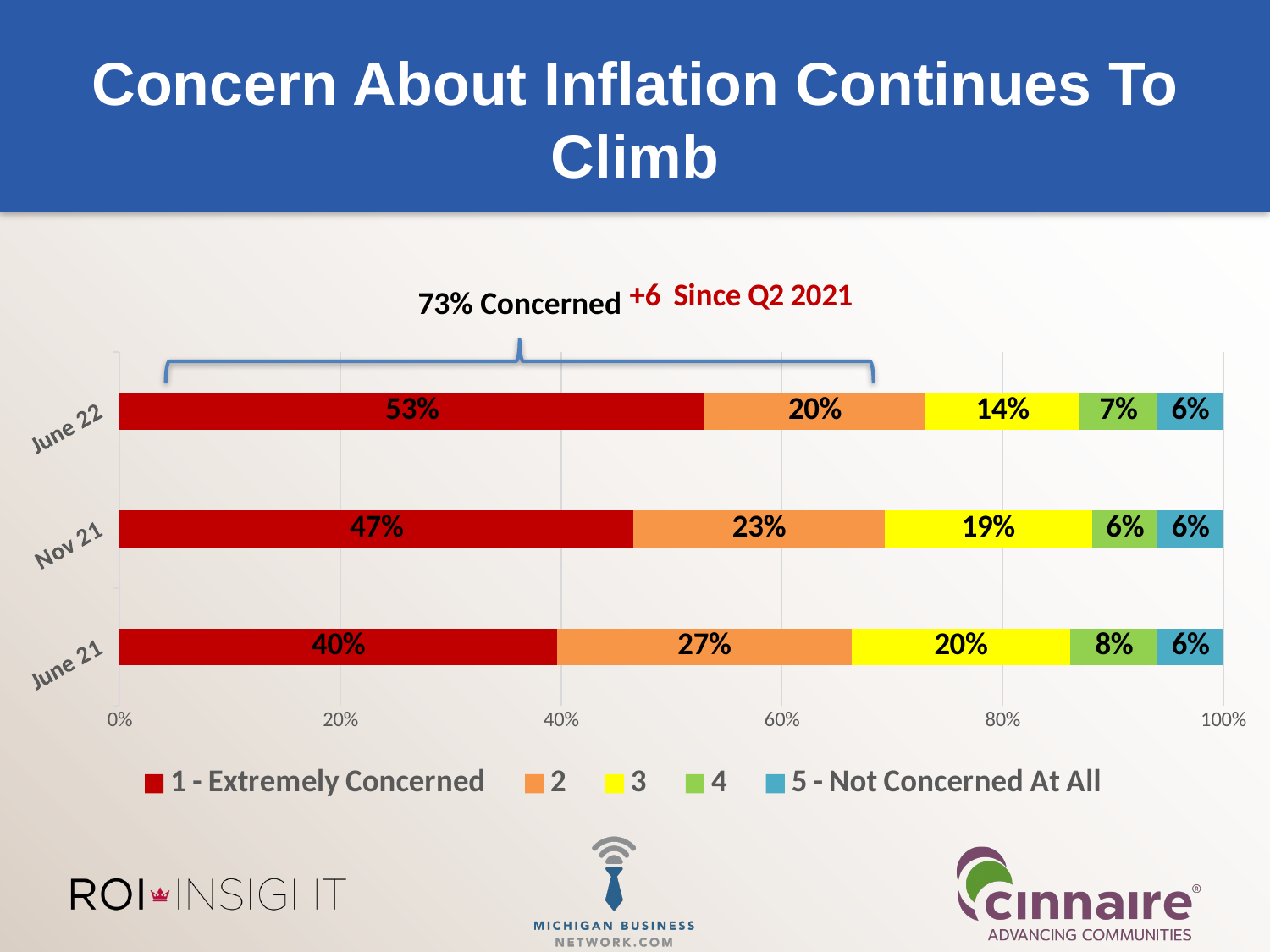

# Concern About Inflation Continues To Climb

### Chart

| Category | 1 - Extremely Concerned | 2 | 3 | 4 | 5 - Not Concerned At All |
|---|---|---|---|---|---|
| June 21 | 0.4 | 0.27 | 0.2 | 0.08 | 0.06 |
| Nov 21 | 0.47 | 0.23 | 0.19 | 0.06 | 0.06 |
| June 22 | 0.53 | 0.2 | 0.14 | 0.07 | 0.06 |
73% Concerned